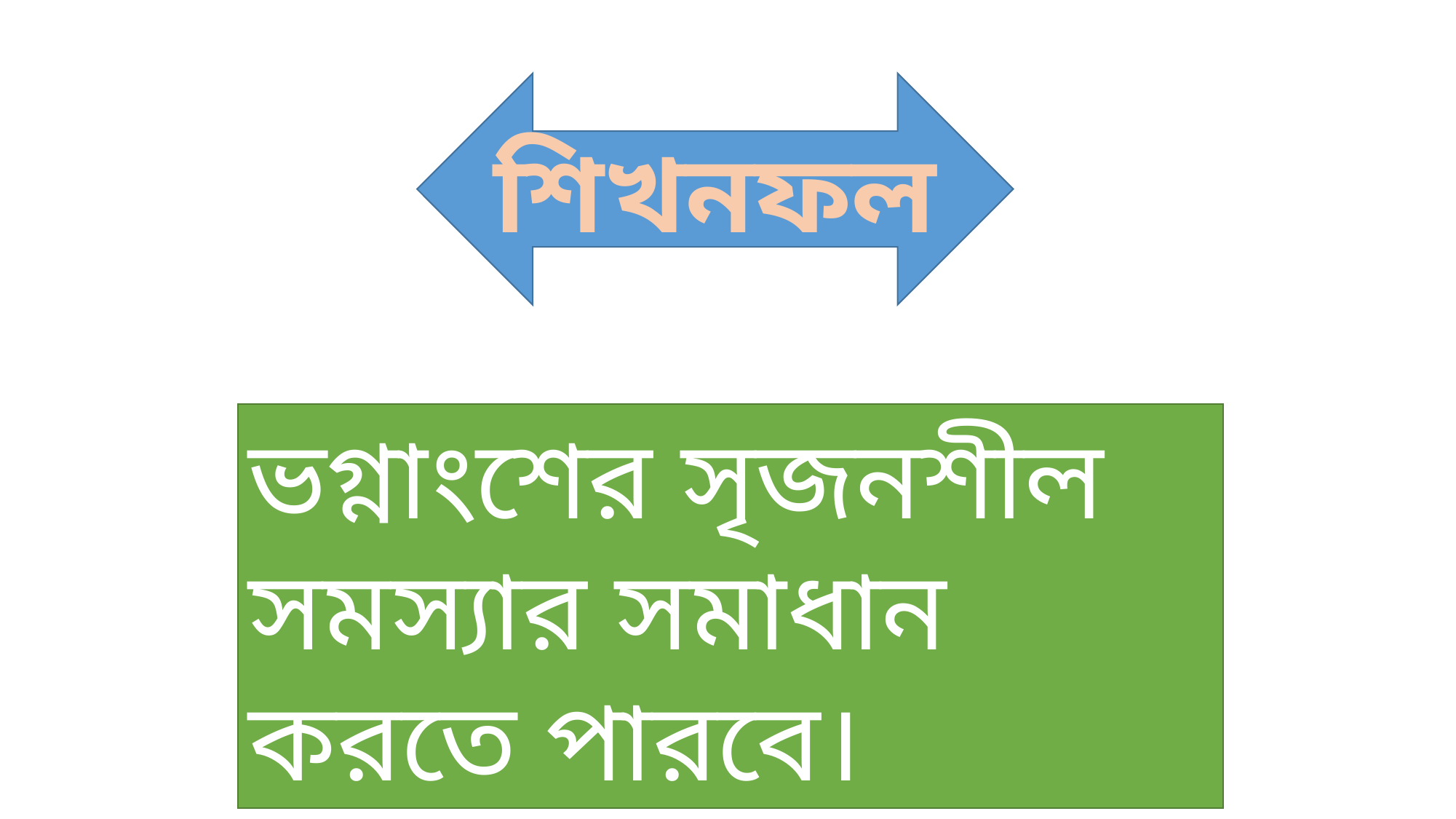

শিখনফল
ভগ্নাংশের সৃজনশীল সমস্যার সমাধান করতে পারবে।